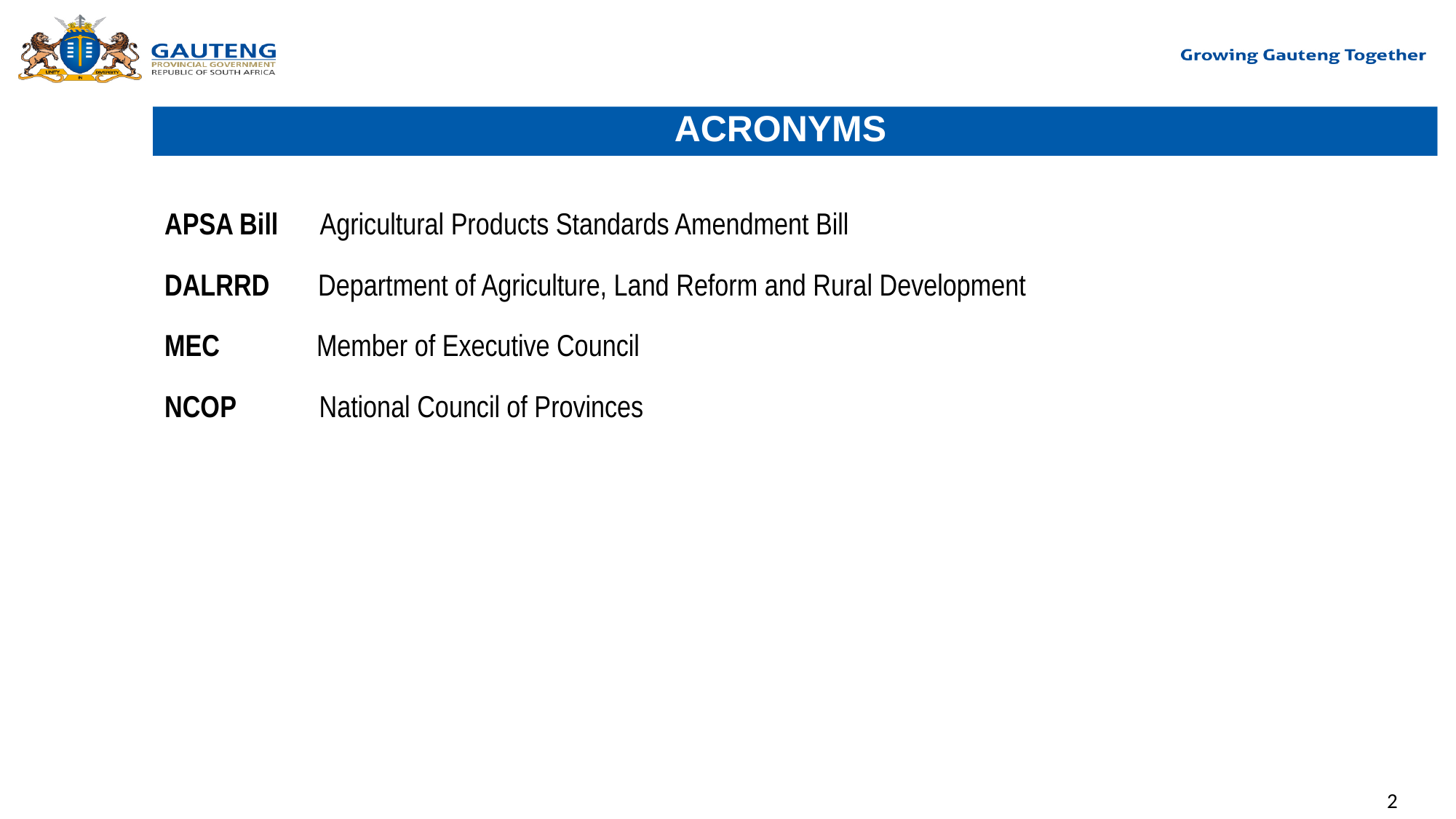

# ACRONYMS
APSA Bill      Agricultural Products Standards Amendment Bill
DALRRD       Department of Agriculture, Land Reform and Rural Development
MEC              Member of Executive Council
NCOP            National Council of Provinces

2